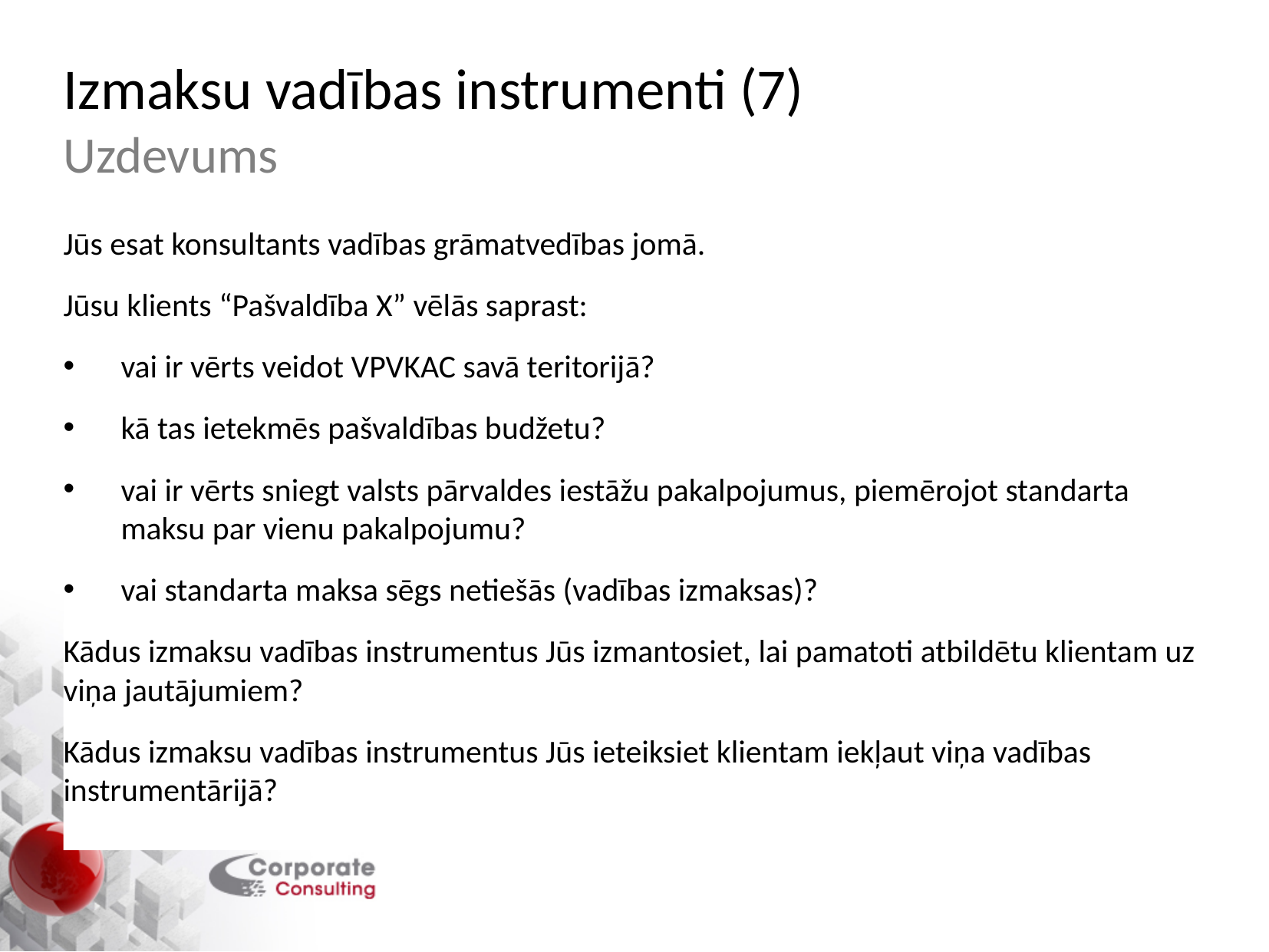

# Izmaksu vadības instrumenti (7) Uzdevums
Jūs esat konsultants vadības grāmatvedības jomā.
Jūsu klients “Pašvaldība X” vēlās saprast:
vai ir vērts veidot VPVKAC savā teritorijā?
kā tas ietekmēs pašvaldības budžetu?
vai ir vērts sniegt valsts pārvaldes iestāžu pakalpojumus, piemērojot standarta maksu par vienu pakalpojumu?
vai standarta maksa sēgs netiešās (vadības izmaksas)?
Kādus izmaksu vadības instrumentus Jūs izmantosiet, lai pamatoti atbildētu klientam uz viņa jautājumiem?
Kādus izmaksu vadības instrumentus Jūs ieteiksiet klientam iekļaut viņa vadības instrumentārijā?